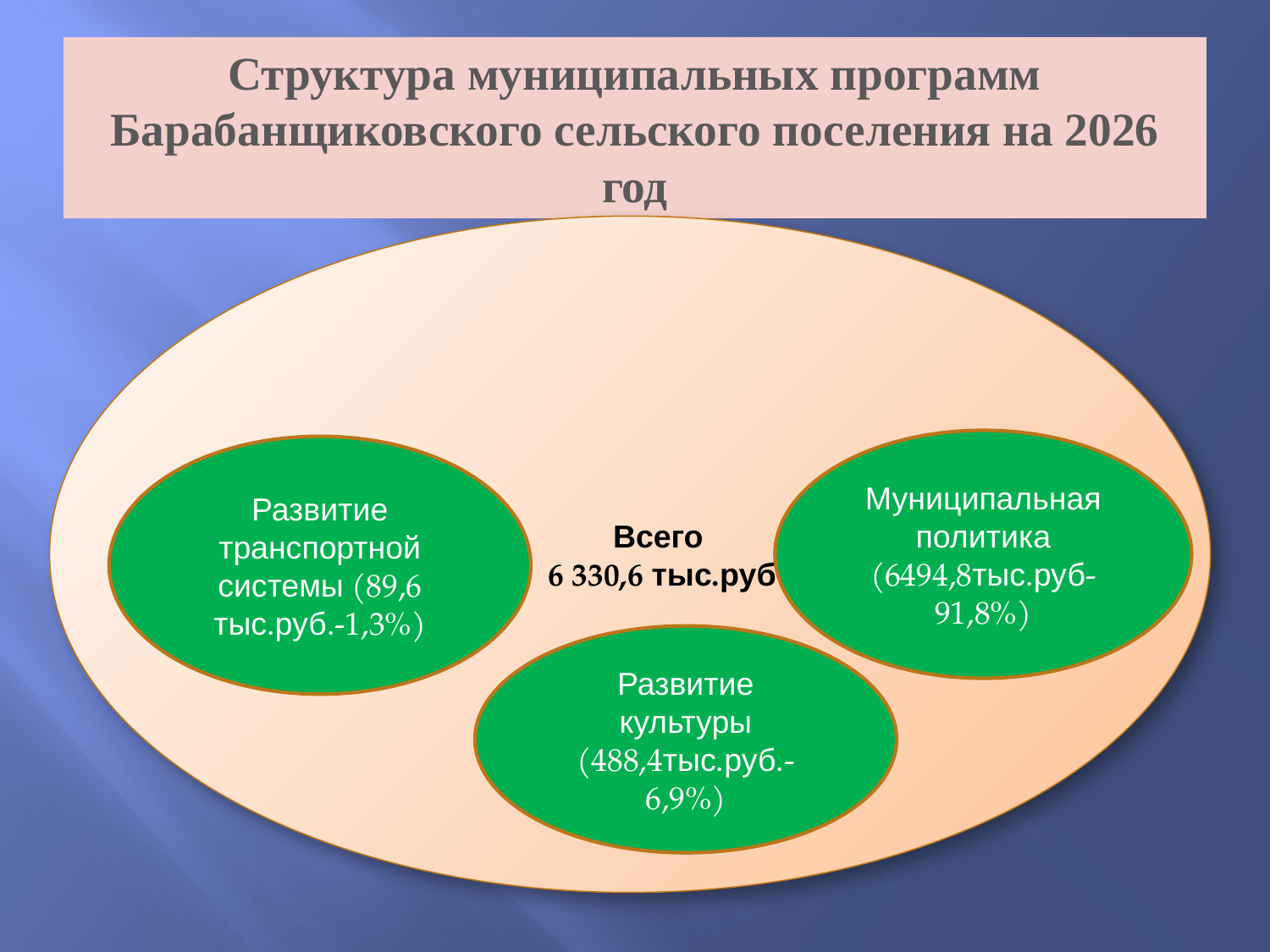

# Структура муниципальных программ Барабанщиковского сельского поселения на 2026 год
        Всего
        6 330,6 тыс.руб
Муниципальная политика (6494,8тыс.руб-91,8%)
Развитие транспортной системы (89,6 тыс.руб.-1,3%)
Развитие культуры (488,4тыс.руб.-6,9%)